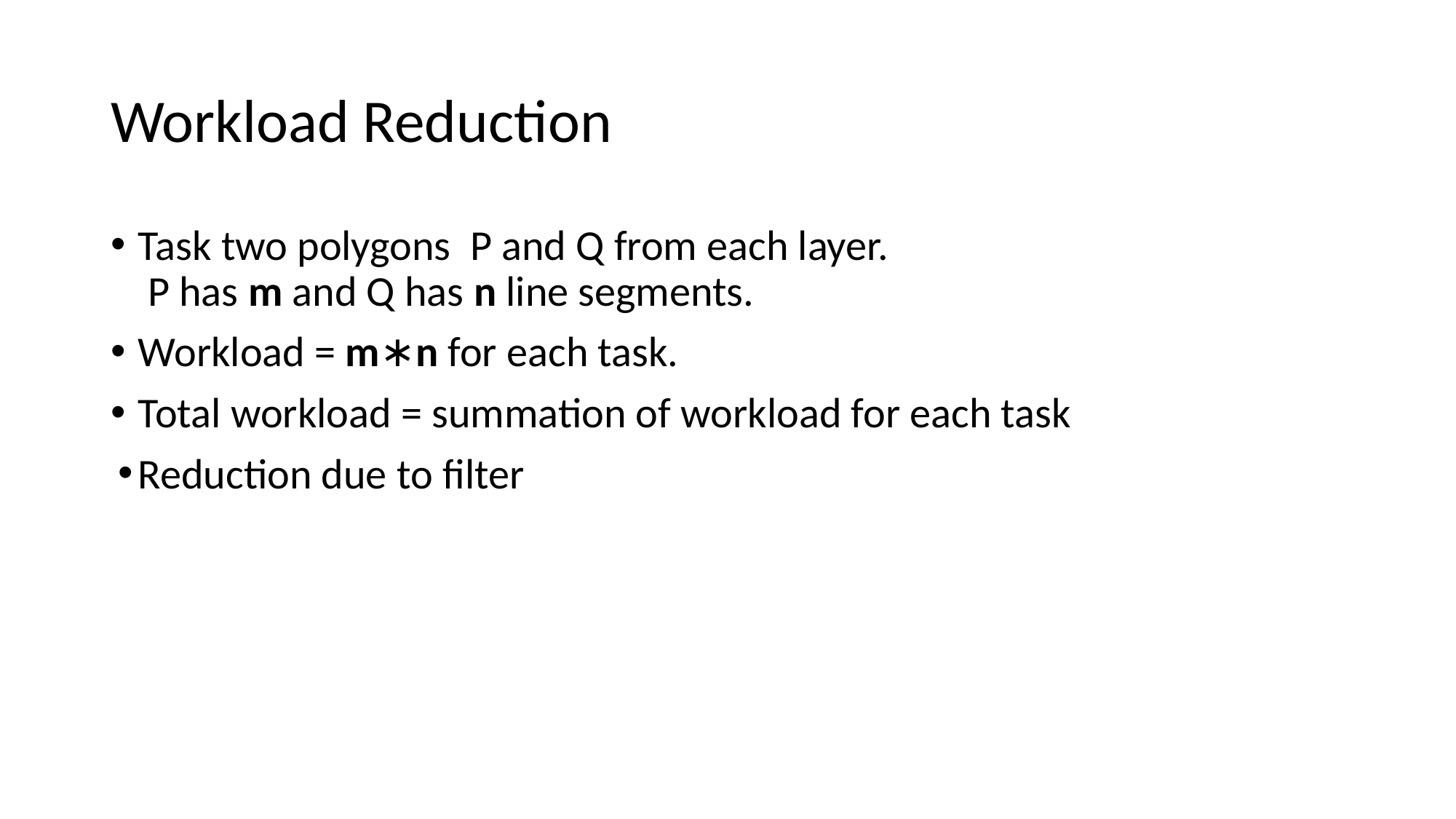

# Workload Reduction
Task two polygons  P and Q from each layer.
 P has m and Q has n line segments.
Workload = m∗n for each task.
Total workload = summation of workload for each task
Reduction due to filter